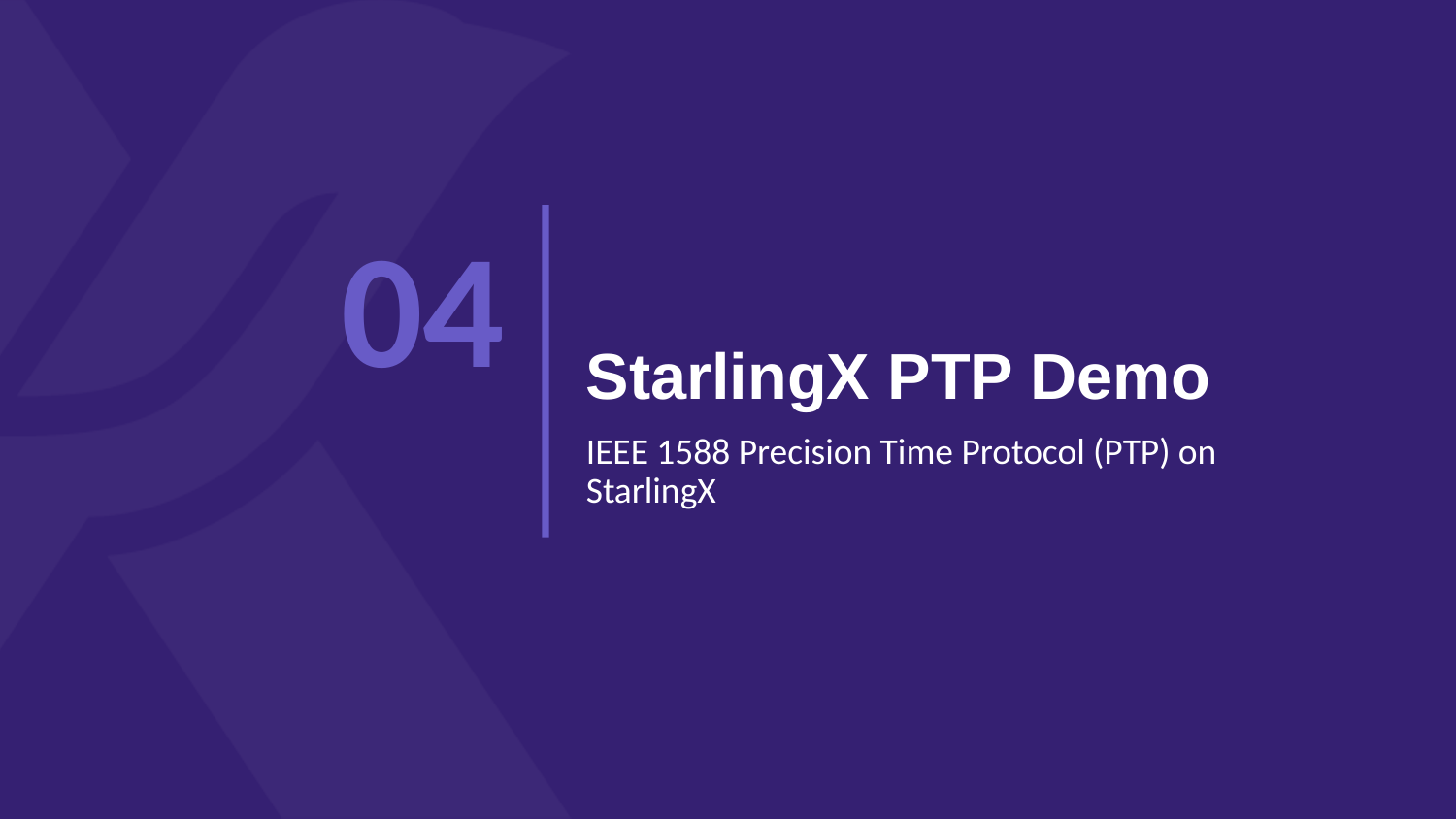

04
# StarlingX PTP Demo
IEEE 1588 Precision Time Protocol (PTP) on StarlingX